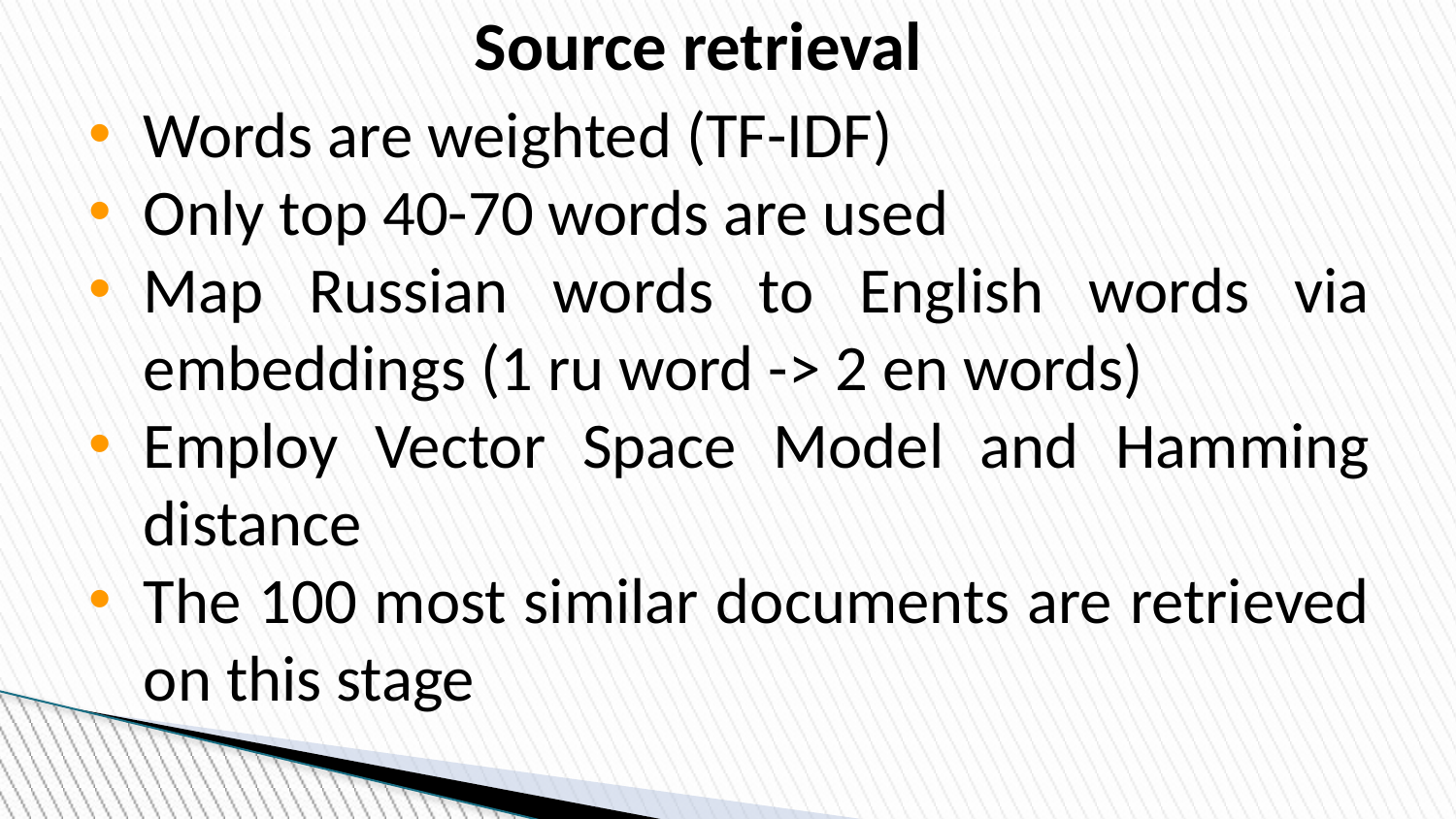

Source retrieval

Words are weighted (TF-IDF)
Only top 40-70 words are used
Map Russian words to English words via embeddings (1 ru word -> 2 en words)
Employ Vector Space Model and Hamming distance
The 100 most similar documents are retrieved on this stage